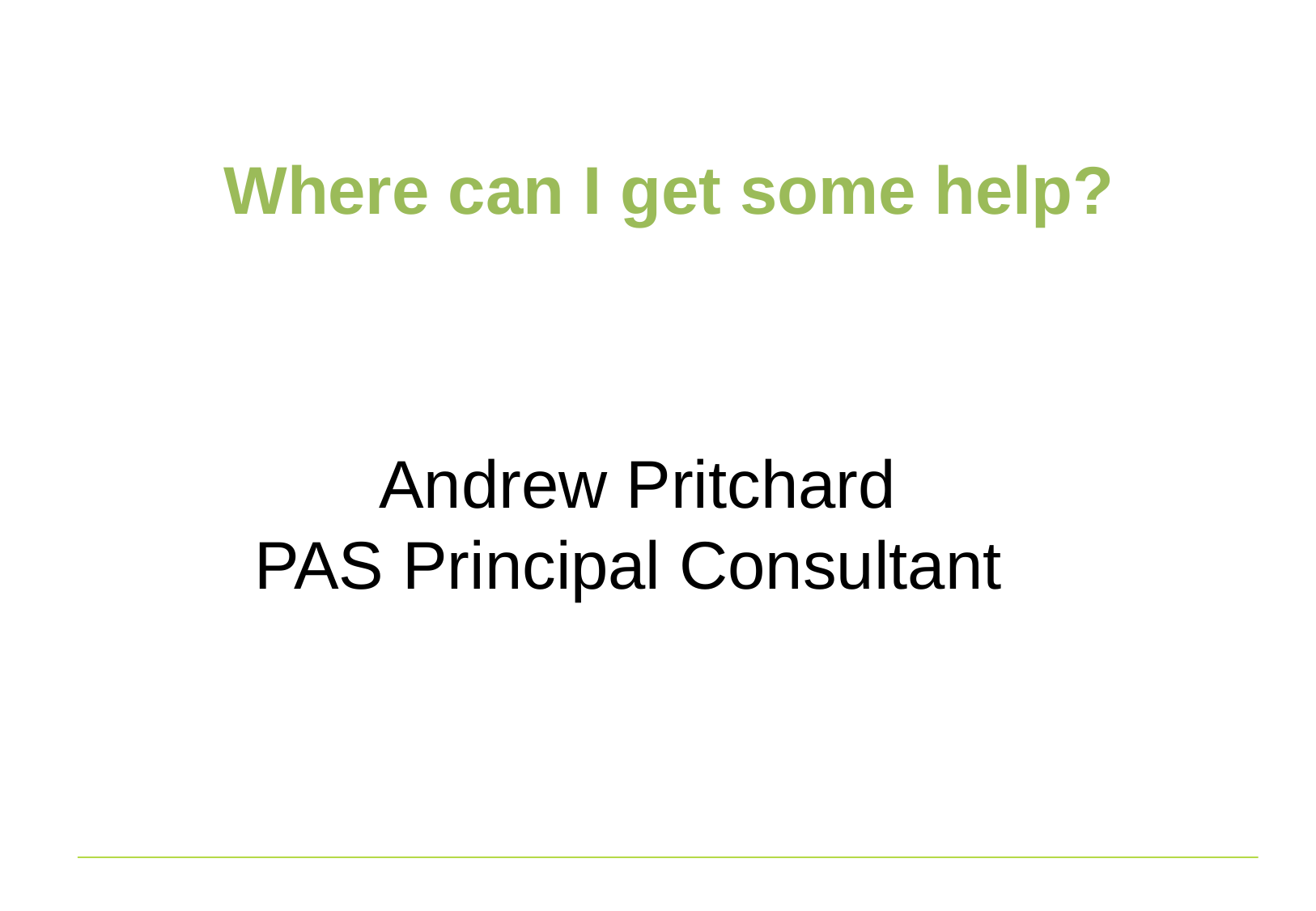

# Where can I get some help?
Andrew Pritchard
PAS Principal Consultant